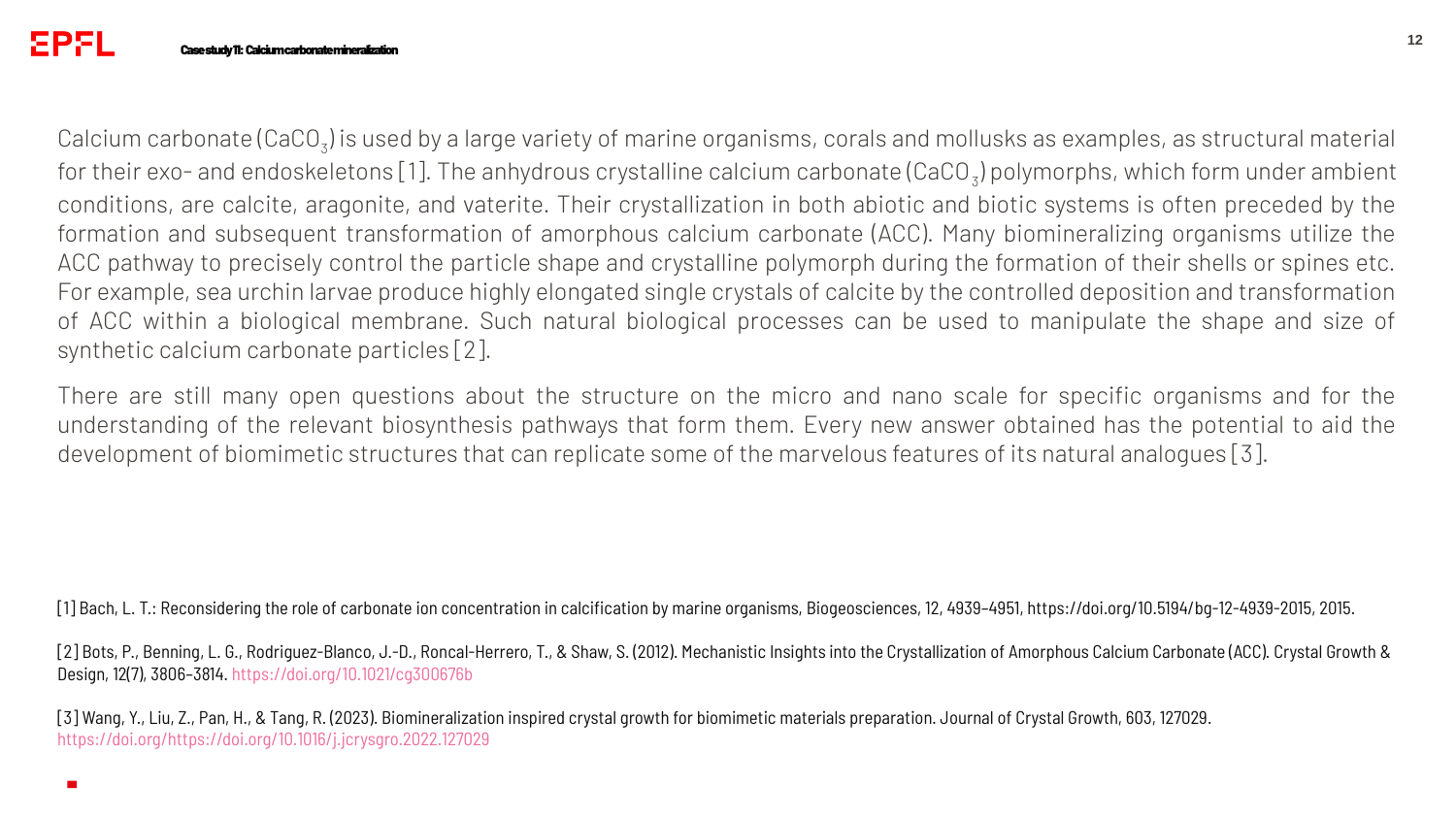

12
# Case study 11:  Calcium carbonate mineralization
Calcium carbonate (CaCO3) is used by a large variety of marine organisms, corals and mollusks as examples, as structural material for their exo- and endoskeletons [1]. The anhydrous crystalline calcium carbonate (CaCO3) polymorphs, which form under ambient conditions, are calcite, aragonite, and vaterite. Their crystallization in both abiotic and biotic systems is often preceded by the formation and subsequent transformation of amorphous calcium carbonate (ACC). Many biomineralizing organisms utilize the ACC pathway to precisely control the particle shape and crystalline polymorph during the formation of their shells or spines etc. For example, sea urchin larvae produce highly elongated single crystals of calcite by the controlled deposition and transformation of ACC within a biological membrane. Such natural biological processes can be used to manipulate the shape and size of synthetic calcium carbonate particles [2].
There are still many open questions about the structure on the micro and nano scale for specific organisms and for the understanding of the relevant biosynthesis pathways that form them. Every new answer obtained has the potential to aid the development of biomimetic structures that can replicate some of the marvelous features of its natural analogues [3].

[1] Bach, L. T.: Reconsidering the role of carbonate ion concentration in calcification by marine organisms, Biogeosciences, 12, 4939–4951, https://doi.org/10.5194/bg-12-4939-2015, 2015.

[2] Bots, P., Benning, L. G., Rodriguez-Blanco, J.-D., Roncal-Herrero, T., & Shaw, S. (2012). Mechanistic Insights into the Crystallization of Amorphous Calcium Carbonate (ACC). Crystal Growth & Design, 12(7), 3806–3814. https://doi.org/10.1021/cg300676b

[3] Wang, Y., Liu, Z., Pan, H., & Tang, R. (2023). Biomineralization inspired crystal growth for biomimetic materials preparation. Journal of Crystal Growth, 603, 127029. https://doi.org/https://doi.org/10.1016/j.jcrysgro.2022.127029